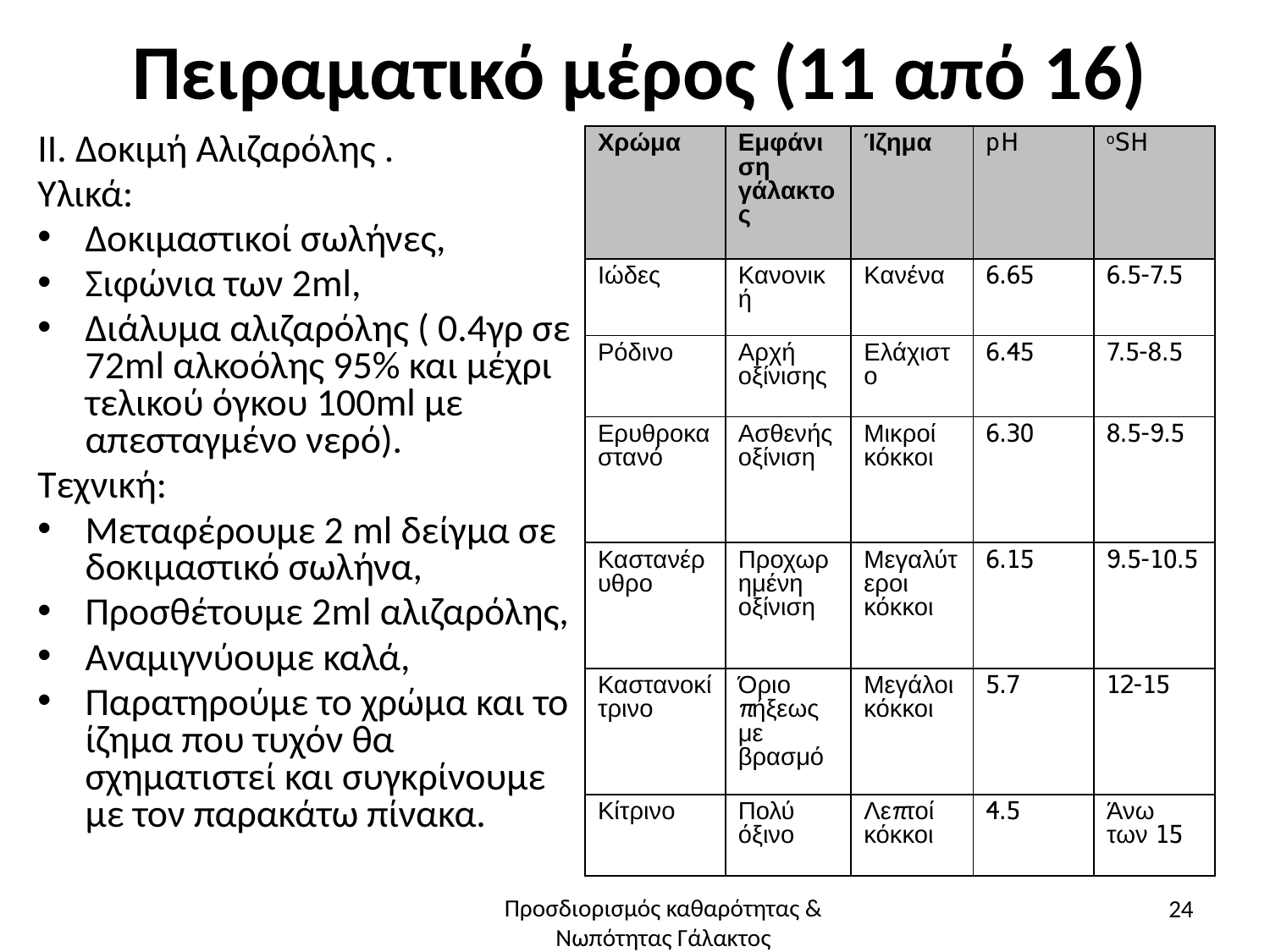

# Πειραματικό μέρος (11 από 16)
| Χρώμα | Εμφάνιση γάλακτος | Ίζημα | pH | oSH |
| --- | --- | --- | --- | --- |
| Ιώδες | Κανονική | Κανένα | 6.65 | 6.5-7.5 |
| Ρόδινο | Αρχή οξίνισης | Ελάχιστο | 6.45 | 7.5-8.5 |
| Ερυθροκαστανό | Ασθενής οξίνιση | Μικροί κόκκοι | 6.30 | 8.5-9.5 |
| Καστανέρυθρο | Προχωρημένη οξίνιση | Μεγαλύτεροι κόκκοι | 6.15 | 9.5-10.5 |
| Καστανοκίτρινο | Όριο πήξεως με βρασμό | Μεγάλοι κόκκοι | 5.7 | 12-15 |
| Κίτρινο | Πολύ όξινο | Λεπτοί κόκκοι | 4.5 | Άνω των 15 |
ΙΙ. Δοκιμή Αλιζαρόλης .
Υλικά:
Δοκιμαστικοί σωλήνες,
Σιφώνια των 2ml,
Διάλυμα αλιζαρόλης ( 0.4γρ σε 72ml αλκοόλης 95% και μέχρι τελικού όγκου 100ml με απεσταγμένο νερό).
Τεχνική:
Μεταφέρουμε 2 ml δείγμα σε δοκιμαστικό σωλήνα,
Προσθέτουμε 2ml αλιζαρόλης,
Αναμιγνύουμε καλά,
Παρατηρούμε το χρώμα και το ίζημα που τυχόν θα σχηματιστεί και συγκρίνουμε με τον παρακάτω πίνακα.
24
Προσδιορισμός καθαρότητας & Νωπότητας Γάλακτος